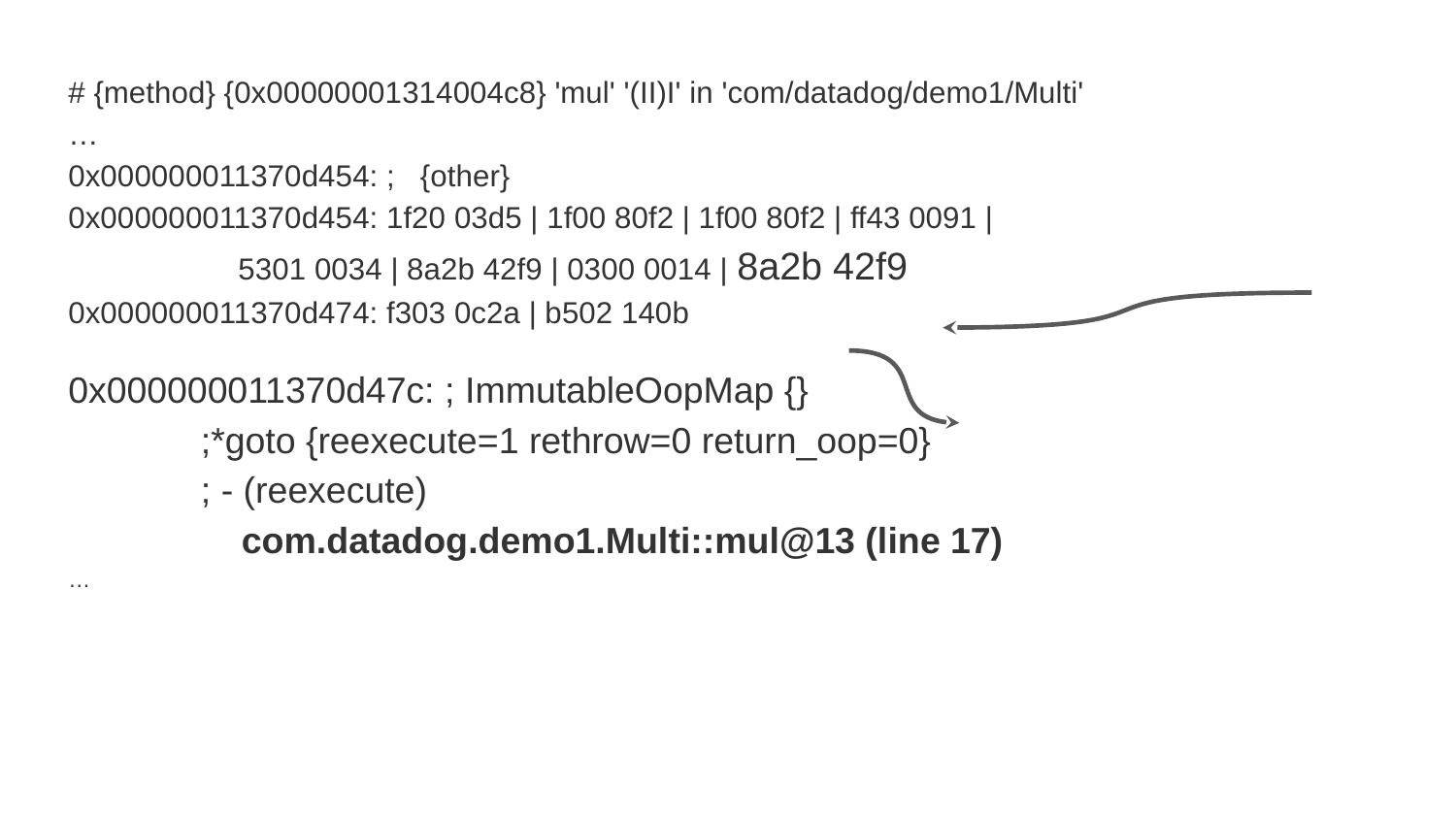

# {method} {0x00000001314004c8} 'mul' '(II)I' in 'com/datadog/demo1/Multi'
…
0x000000011370d454: ;   {other}
0x000000011370d454: 1f20 03d5 | 1f00 80f2 | 1f00 80f2 | ff43 0091 |
                    5301 0034 | 8a2b 42f9 | 0300 0014 | 8a2b 42f9
0x000000011370d474: f303 0c2a | b502 140b

0x000000011370d47c: ; ImmutableOopMap {}
             ;*goto {reexecute=1 rethrow=0 return_oop=0}
             ; - (reexecute)
                 com.datadog.demo1.Multi::mul@13 (line 17)
…